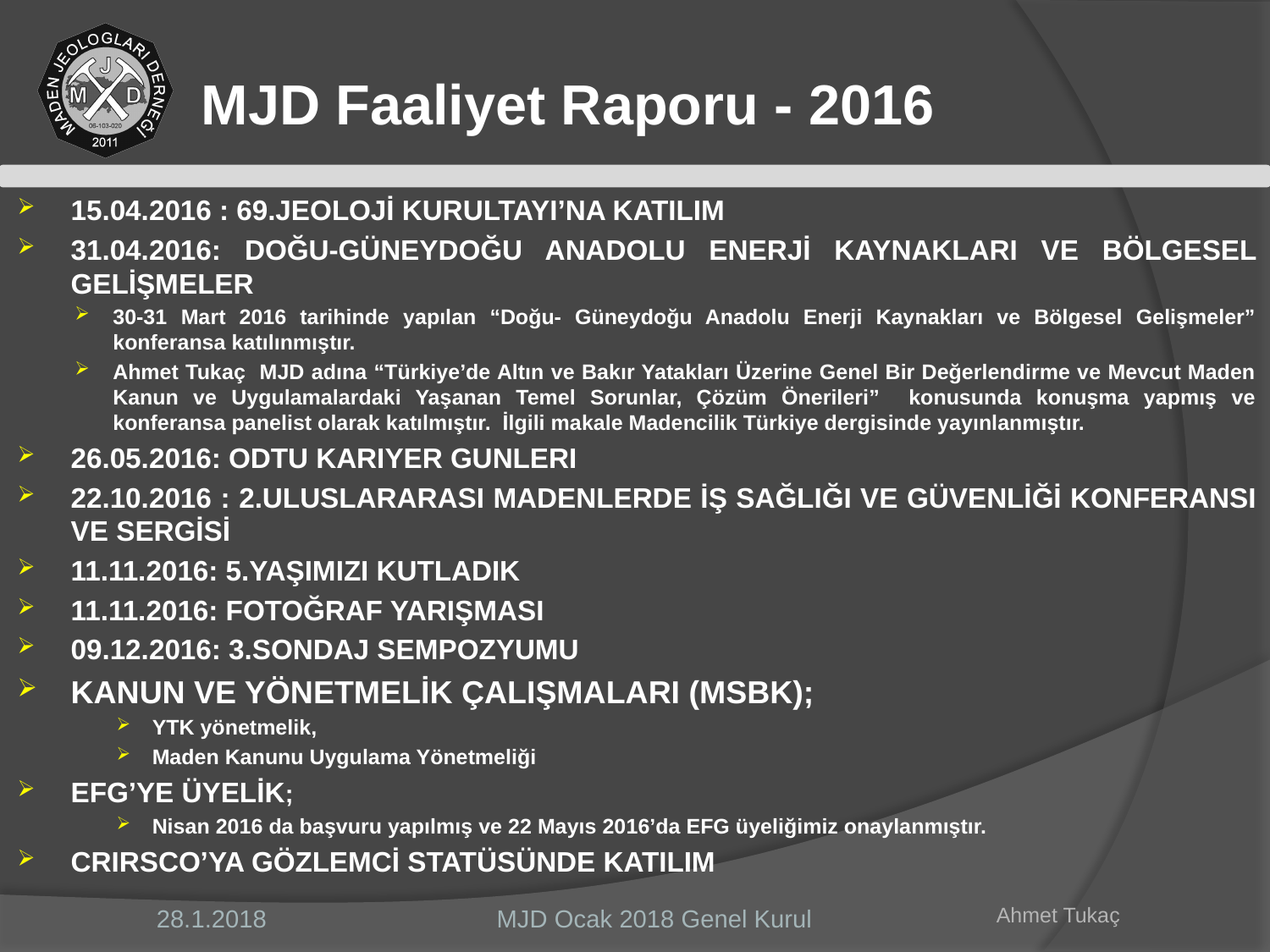

# MJD Faaliyet Raporu - 2016
15.04.2016 : 69.JEOLOJİ KURULTAYI’na katılım
31.04.2016: Doğu-Güneydoğu Anadolu Enerji Kaynakları ve Bölgesel Gelişmeler
30-31 Mart 2016 tarihinde yapılan “Doğu- Güneydoğu Anadolu Enerji Kaynakları ve Bölgesel Gelişmeler” konferansa katılınmıştır.
Ahmet Tukaç  MJD adına “Türkiye’de Altın ve Bakır Yatakları Üzerine Genel Bir Değerlendirme ve Mevcut Maden Kanun ve Uygulamalardaki Yaşanan Temel Sorunlar, Çözüm Önerileri”  konusunda konuşma yapmış ve konferansa panelist olarak katılmıştır.  İlgili makale Madencilik Türkiye dergisinde yayınlanmıştır.
26.05.2016: ODTU KARIYER GUNLERI
22.10.2016 : 2.Uluslararası Madenlerde İş Sağlığı ve Güvenliği Konferansı ve Sergisi
11.11.2016: 5.YAŞIMIZI KUTLADIK
11.11.2016: FOTOĞRAF YARIŞMASI
09.12.2016: 3.Sondaj Sempozyumu
Kanun ve yönetmelik çalışmaları (MSBK);
YTK yönetmelik,
Maden Kanunu Uygulama Yönetmeliği
EFG’ye üyelik;
Nisan 2016 da başvuru yapılmış ve 22 Mayıs 2016’da EFG üyeliğimiz onaylanmıştır.
CRIRSCO’ya gözlemci statüsünde katılım

MJD Ocak 2018 Genel Kurul
28.1.2018
Ahmet Tukaç